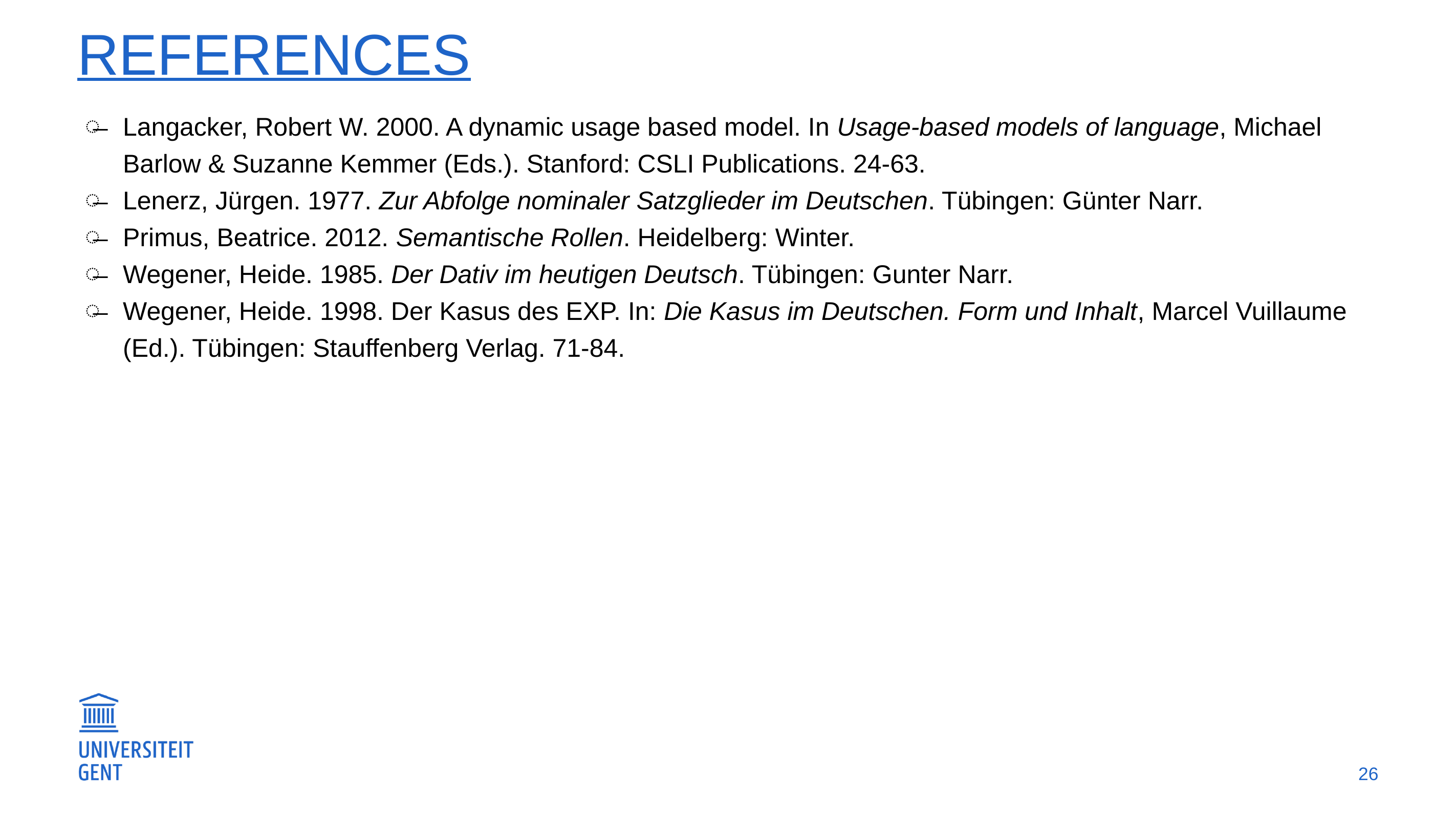

# References
Langacker, Robert W. 2000. A dynamic usage based model. In Usage-based models of language, Michael Barlow & Suzanne Kemmer (Eds.). Stanford: CSLI Publications. 24-63.
Lenerz, Jürgen. 1977. Zur Abfolge nominaler Satzglieder im Deutschen. Tübingen: Günter Narr.
Primus, Beatrice. 2012. Semantische Rollen. Heidelberg: Winter.
Wegener, Heide. 1985. Der Dativ im heutigen Deutsch. Tübingen: Gunter Narr.
Wegener, Heide. 1998. Der Kasus des EXP. In: Die Kasus im Deutschen. Form und Inhalt, Marcel Vuillaume (Ed.). Tübingen: Stauffenberg Verlag. 71-84.

26